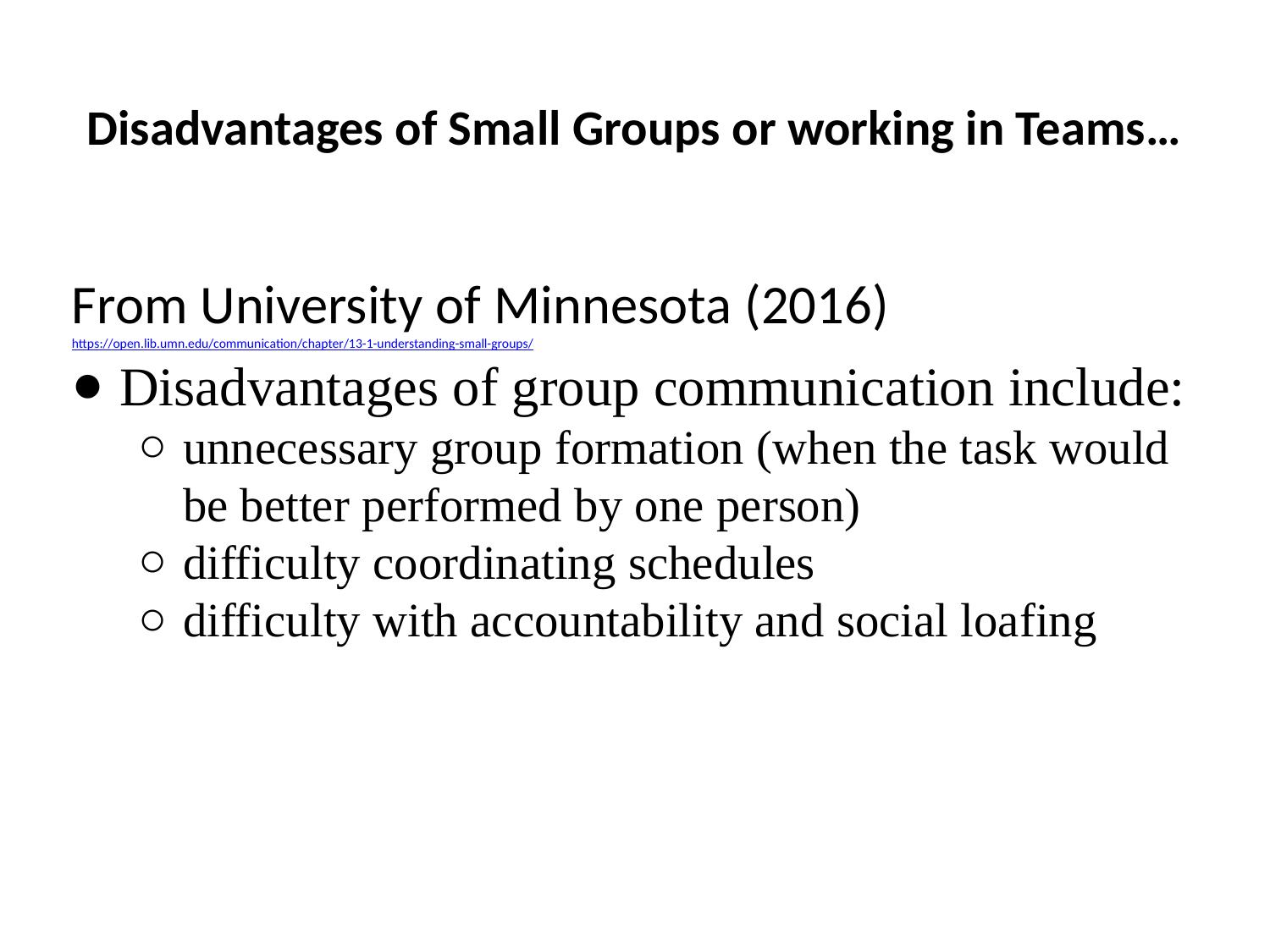

# Disadvantages of Small Groups or working in Teams…
From University of Minnesota (2016) https://open.lib.umn.edu/communication/chapter/13-1-understanding-small-groups/
Disadvantages of group communication include:
unnecessary group formation (when the task would be better performed by one person)
difficulty coordinating schedules
difficulty with accountability and social loafing